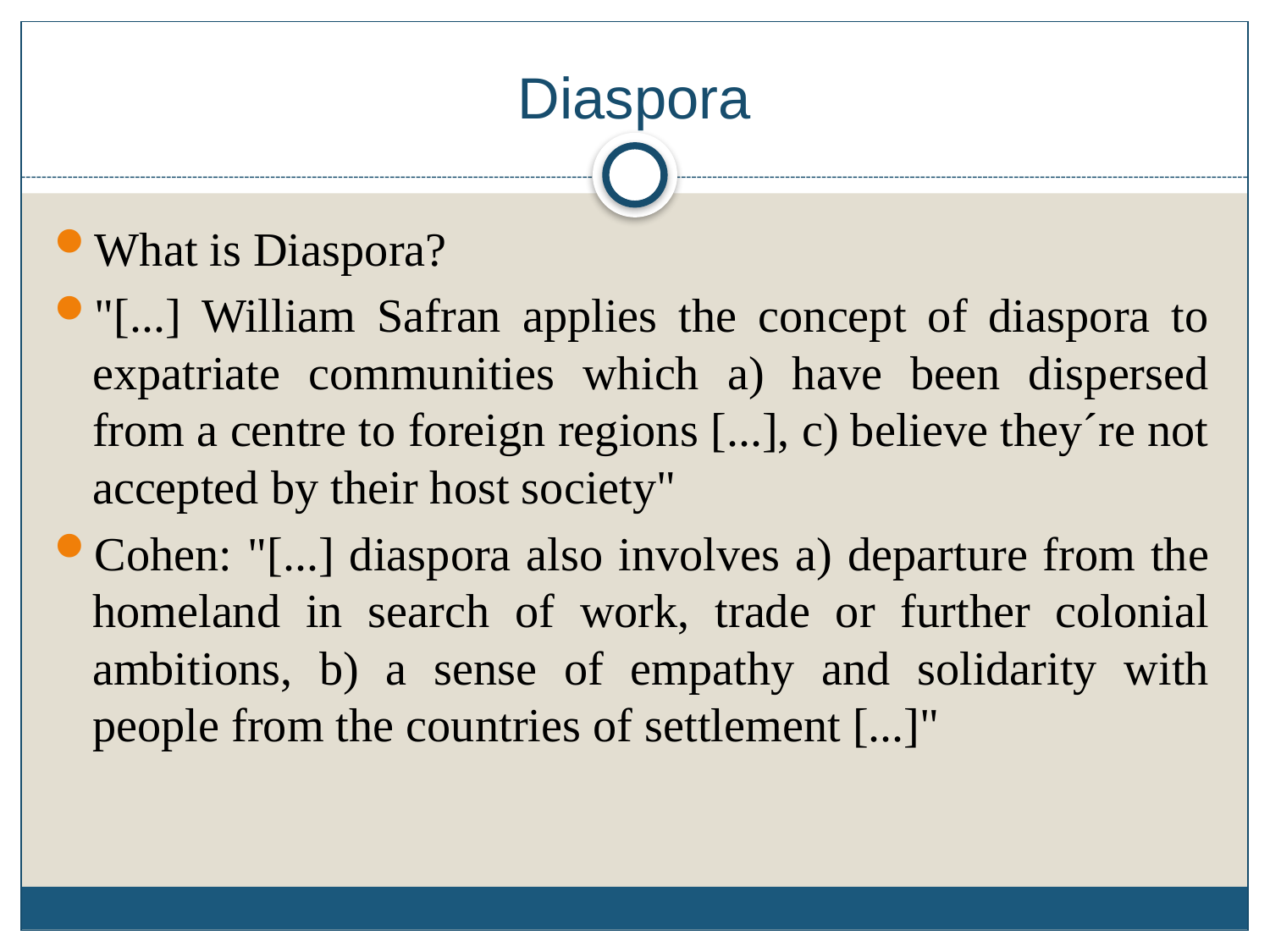

# Diaspora
What is Diaspora?
"[...] William Safran applies the concept of diaspora to expatriate communities which a) have been dispersed from a centre to foreign regions [...], c) believe they´re not accepted by their host society"
Cohen: "[...] diaspora also involves a) departure from the homeland in search of work, trade or further colonial ambitions, b) a sense of empathy and solidarity with people from the countries of settlement [...]"